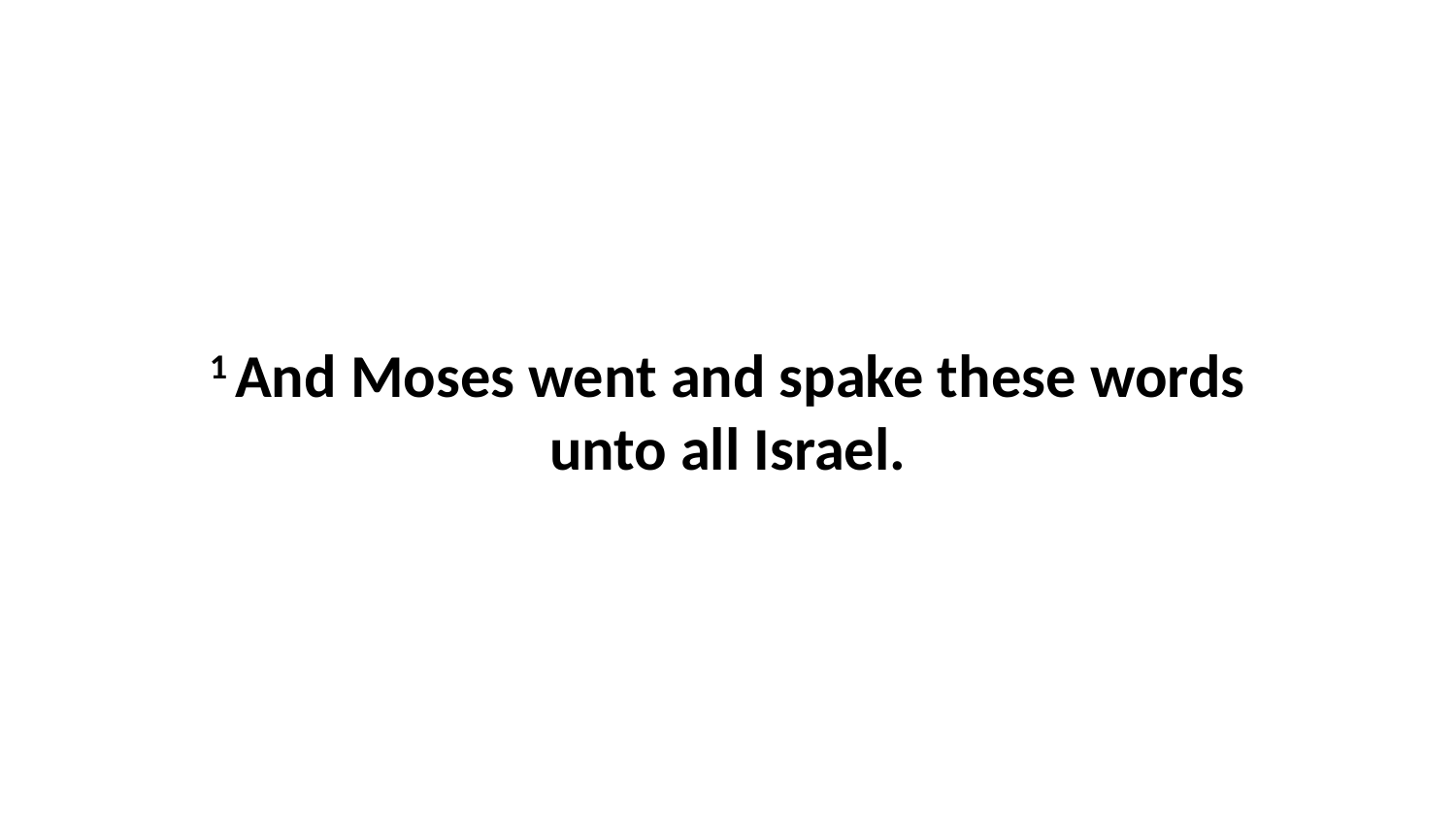

1 And Moses went and spake these words unto all Israel.